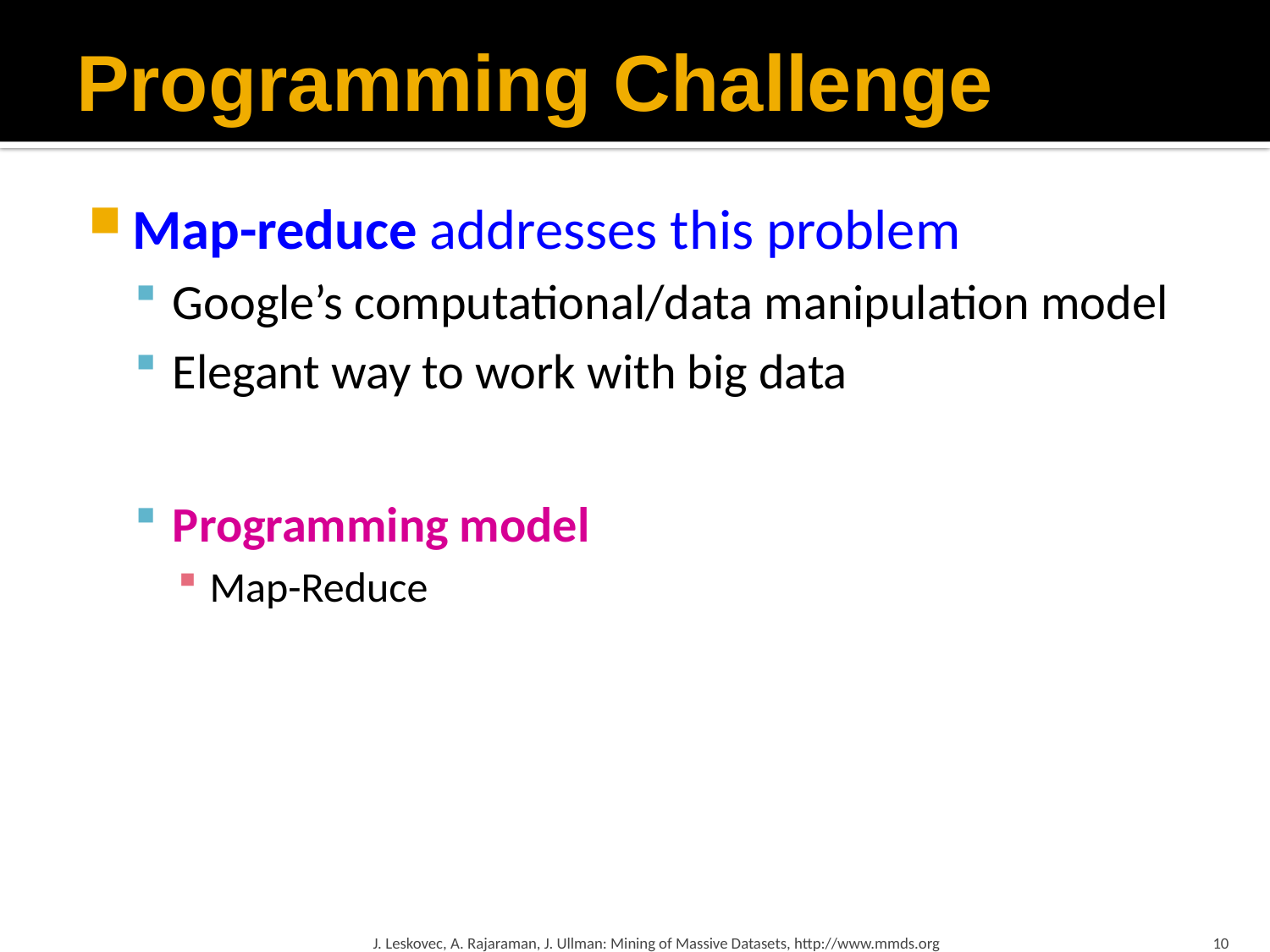

# Programming Challenge
Map-reduce addresses this problem
Google’s computational/data manipulation model
Elegant way to work with big data

Programming model
Map-Reduce

J. Leskovec, A. Rajaraman, J. Ullman: Mining of Massive Datasets, http://www.mmds.org
10